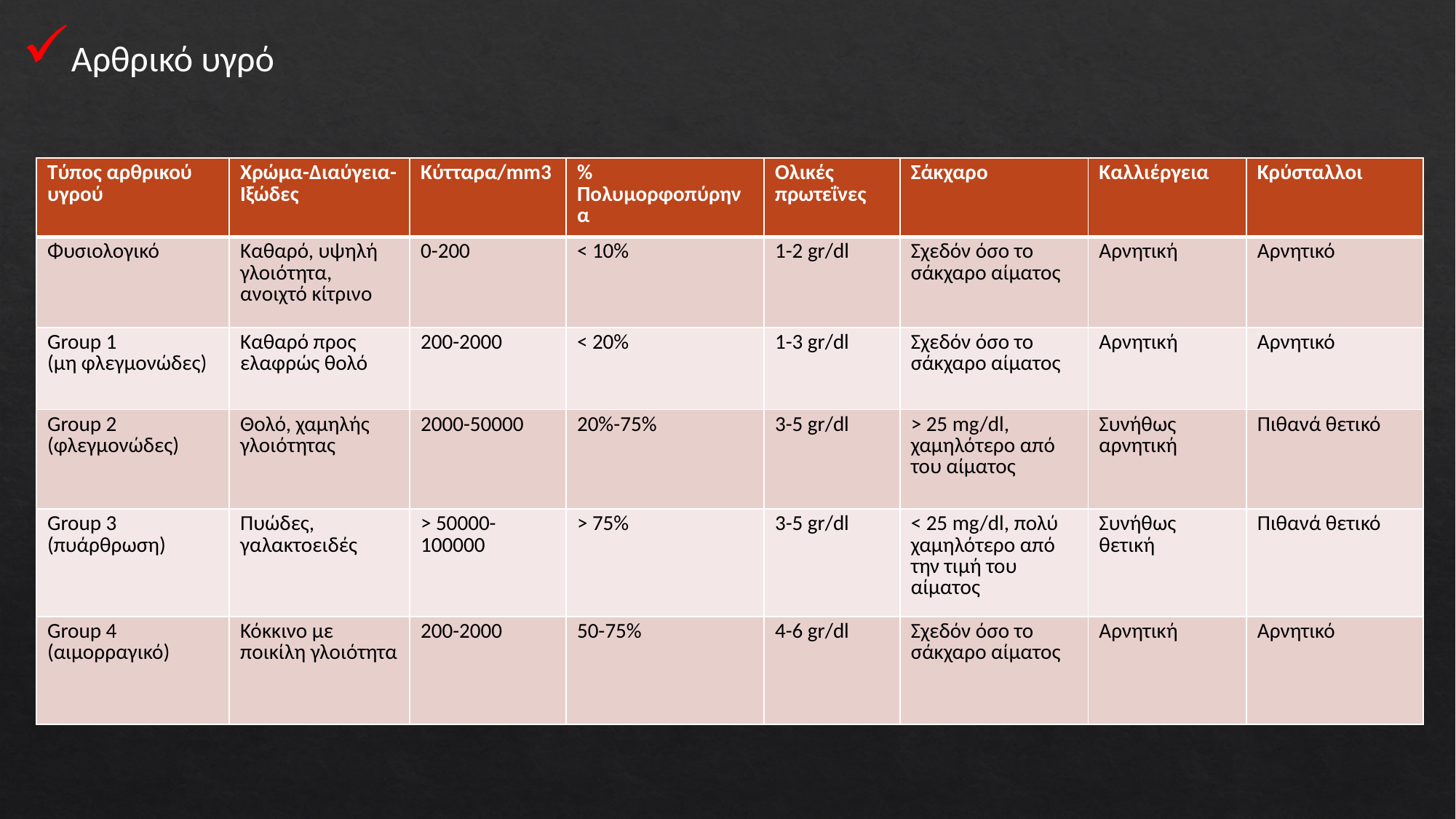

Αρθρικό υγρό
| Τύπος αρθρικού υγρού | Χρώμα-Διαύγεια-Ιξώδες | Κύτταρα/mm3 | % Πολυμορφοπύρηνα | Ολικές πρωτεΐνες | Σάκχαρο | Καλλιέργεια | Κρύσταλλοι |
| --- | --- | --- | --- | --- | --- | --- | --- |
| Φυσιολογικό | Καθαρό, υψηλή γλοιότητα, ανοιχτό κίτρινο | 0-200 | < 10% | 1-2 gr/dl | Σχεδόν όσο το σάκχαρο αίματος | Αρνητική | Αρνητικό |
| Group 1 (μη φλεγμονώδες) | Καθαρό προς ελαφρώς θολό | 200-2000 | < 20% | 1-3 gr/dl | Σχεδόν όσο το σάκχαρο αίματος | Αρνητική | Αρνητικό |
| Group 2 (φλεγμονώδες) | Θολό, χαμηλής γλοιότητας | 2000-50000 | 20%-75% | 3-5 gr/dl | > 25 mg/dl, χαμηλότερο από του αίματος | Συνήθως αρνητική | Πιθανά θετικό |
| Group 3 (πυάρθρωση) | Πυώδες, γαλακτοειδές | > 50000-100000 | > 75% | 3-5 gr/dl | < 25 mg/dl, πολύ χαμηλότερο από την τιμή του αίματος | Συνήθως θετική | Πιθανά θετικό |
| Group 4 (αιμορραγικό) | Κόκκινο με ποικίλη γλοιότητα | 200-2000 | 50-75% | 4-6 gr/dl | Σχεδόν όσο το σάκχαρο αίματος | Αρνητική | Αρνητικό |